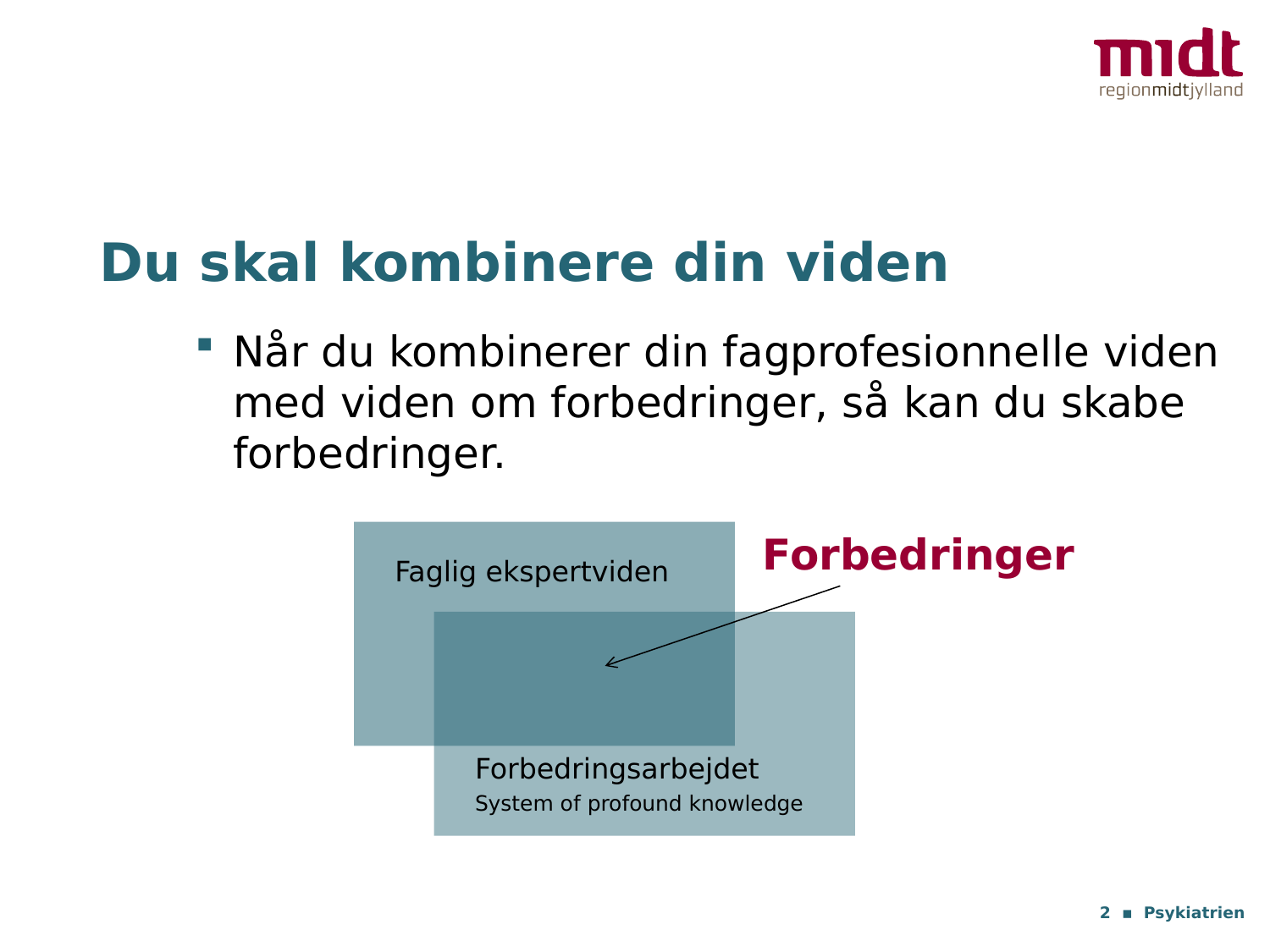

# Du skal kombinere din viden
Når du kombinerer din fagprofesionnelle viden med viden om forbedringer, så kan du skabe forbedringer.

Faglig ekspertviden

Forbedringer

Forbedringsarbejdet
System of profound knowledge
2  ▪  Psykiatrien